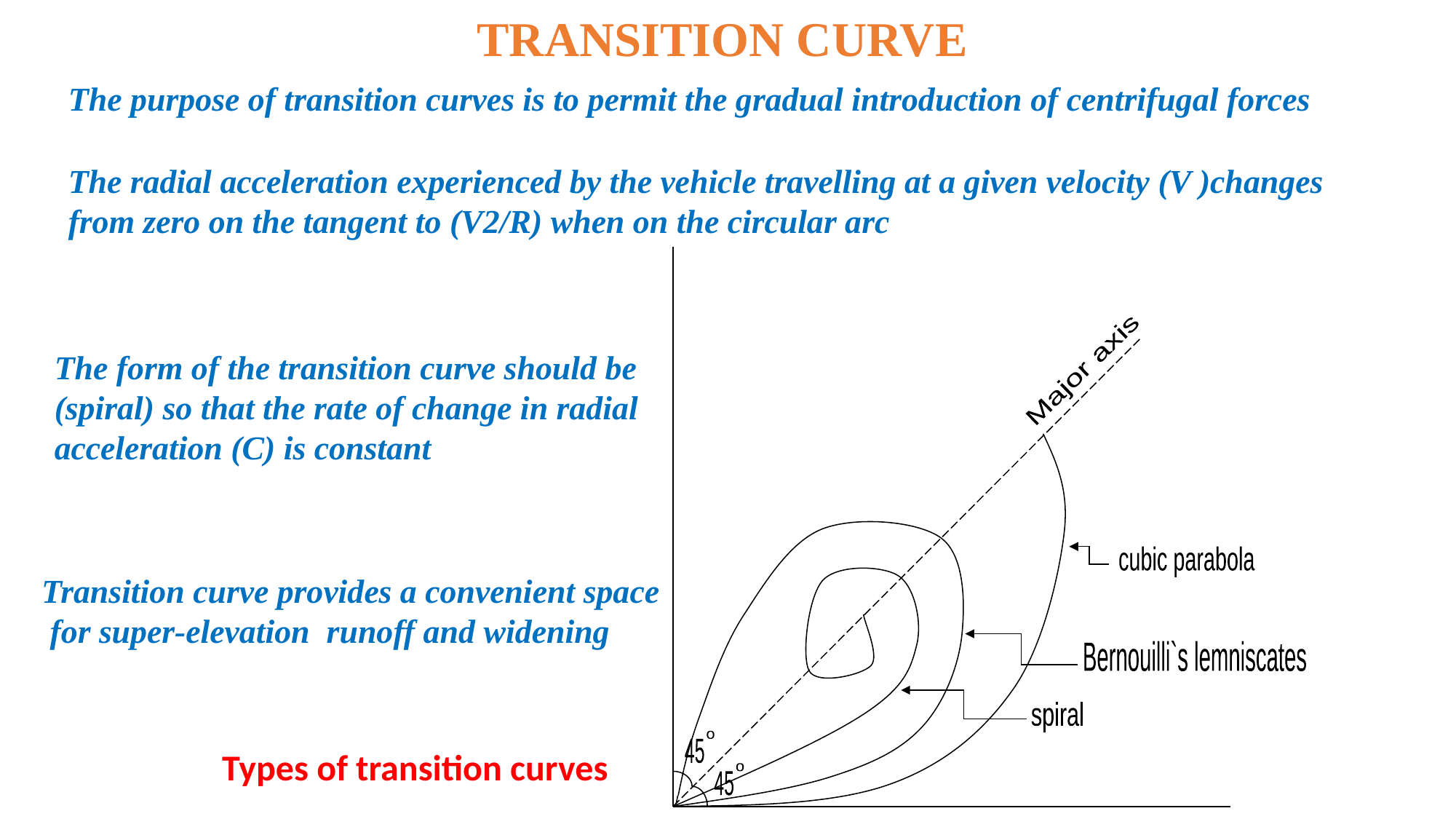

TRANSITION CURVE
The purpose of transition curves is to permit the gradual introduction of centrifugal forces
The radial acceleration experienced by the vehicle travelling at a given velocity (V )changes from zero on the tangent to (V2/R) when on the circular arc

o
45
o
45

cubic parabola
Bernouilli`s lemniscates
spiral
Major axis
The form of the transition curve should be (spiral) so that the rate of change in radial acceleration (C) is constant
Transition curve provides a convenient space
 for super-elevation  runoff and widening
Types of transition curves